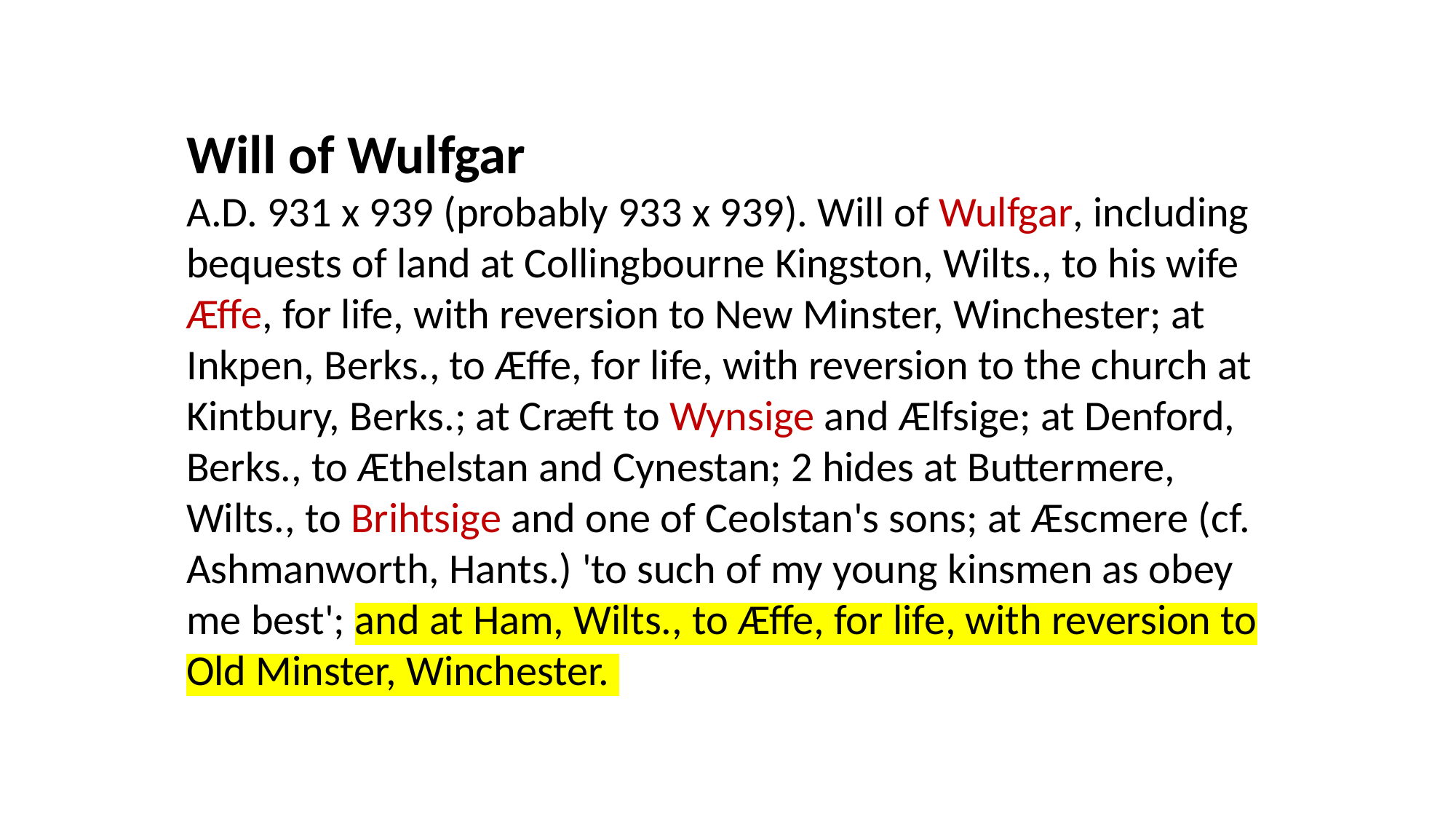

Will of Wulfgar
A.D. 931 x 939 (probably 933 x 939). Will of Wulfgar, including bequests of land at Collingbourne Kingston, Wilts., to his wife Æffe, for life, with reversion to New Minster, Winchester; at Inkpen, Berks., to Æffe, for life, with reversion to the church at Kintbury, Berks.; at Cræft to Wynsige and Ælfsige; at Denford, Berks., to Æthelstan and Cynestan; 2 hides at Buttermere, Wilts., to Brihtsige and one of Ceolstan's sons; at Æscmere (cf. Ashmanworth, Hants.) 'to such of my young kinsmen as obey me best'; and at Ham, Wilts., to Æffe, for life, with reversion to Old Minster, Winchester.